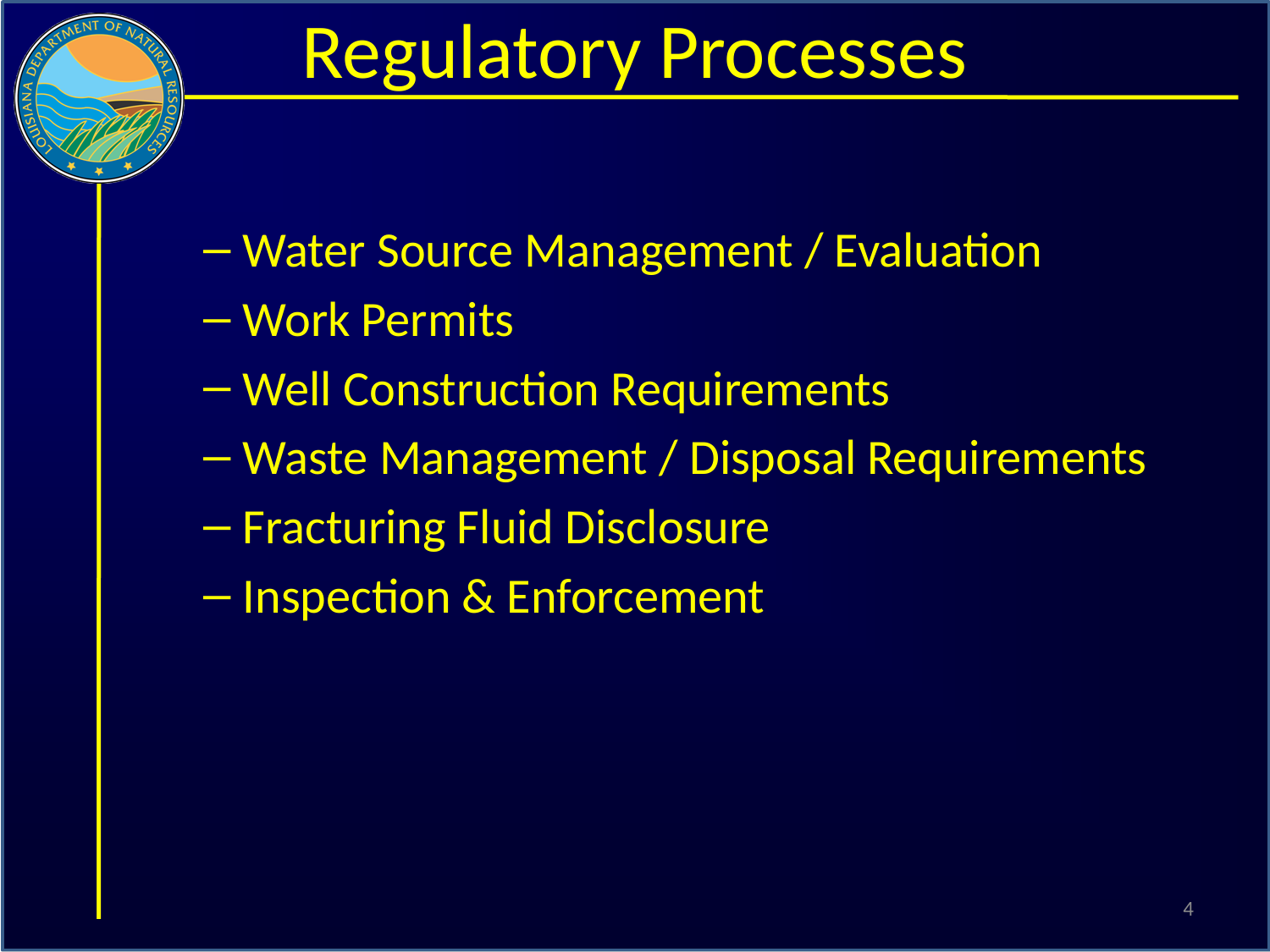

# Regulatory Processes
Water Source Management / Evaluation
Work Permits
Well Construction Requirements
Waste Management / Disposal Requirements
Fracturing Fluid Disclosure
Inspection & Enforcement

4